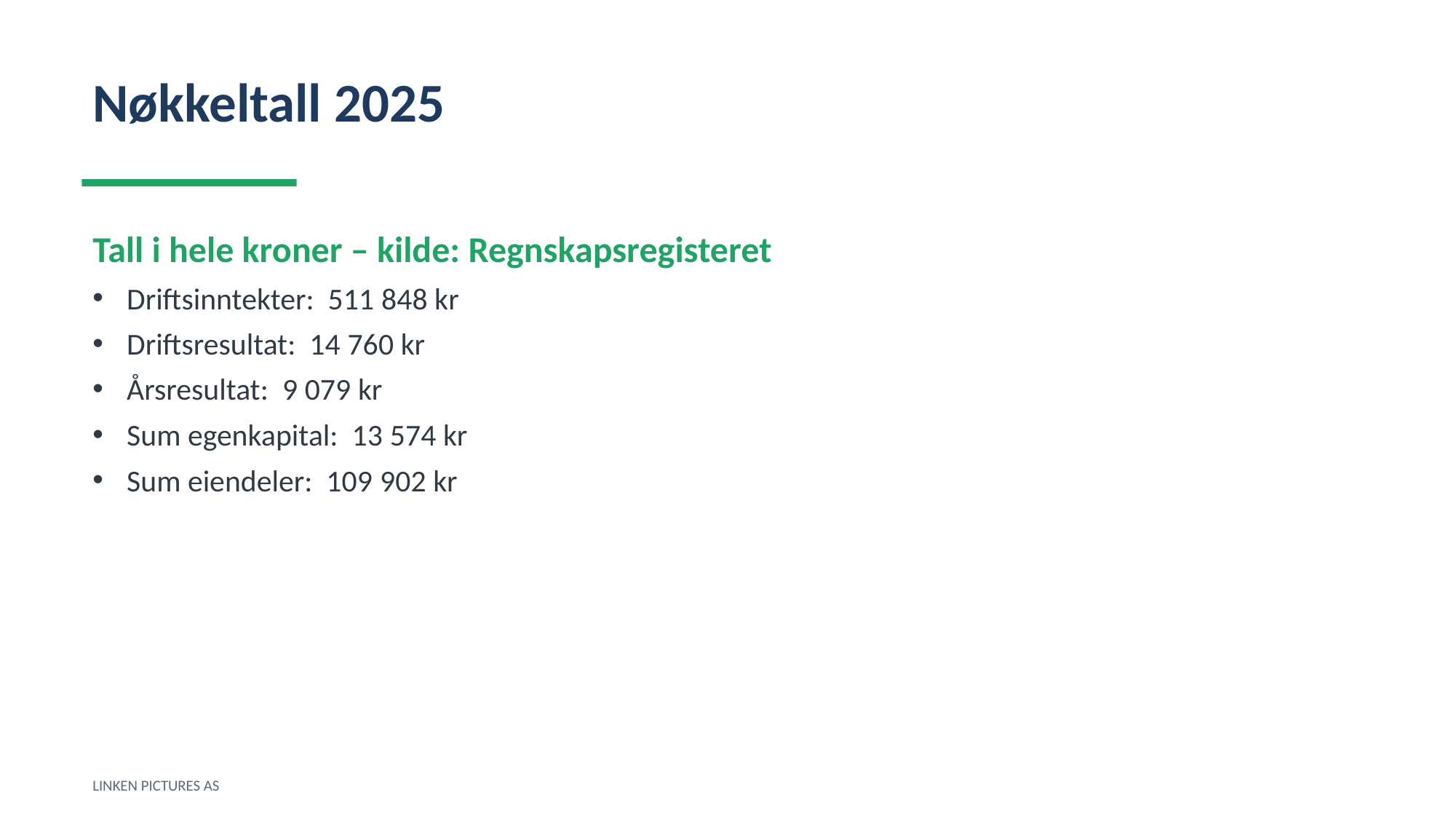

Nøkkeltall 2025

Tall i hele kroner – kilde: Regnskapsregisteret
Driftsinntekter:  511 848 kr
Driftsresultat:  14 760 kr
Årsresultat:  9 079 kr
Sum egenkapital:  13 574 kr
Sum eiendeler:  109 902 kr
LINKEN PICTURES AS